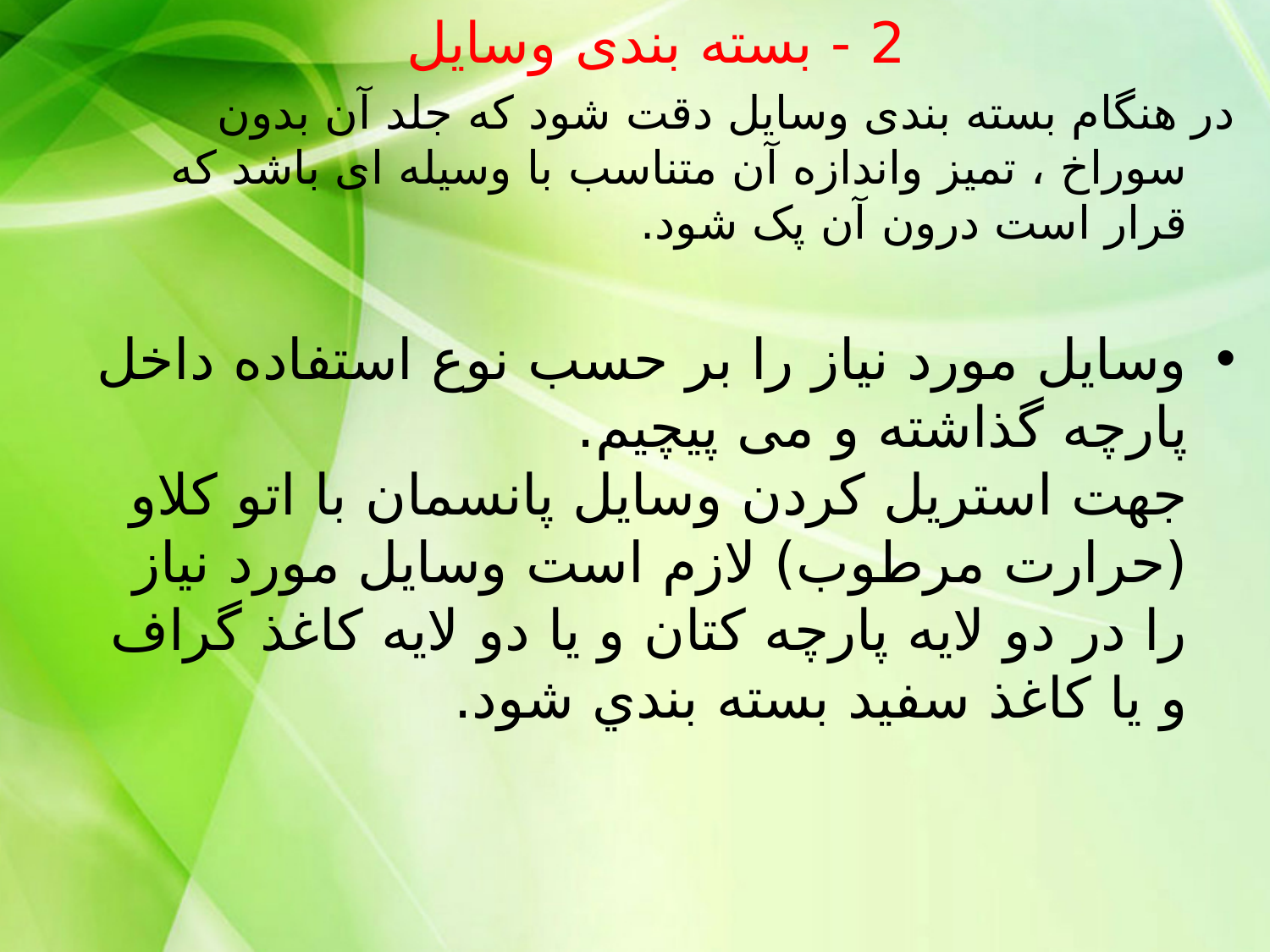

2 - بسته بندی وسایل
در هنگام بسته بندی وسایل دقت شود که جلد آن بدون سوراخ ، تمیز واندازه آن متناسب با وسیله ای باشد که قرار است درون آن پک شود.

وسایل مورد نیاز را بر حسب نوع استفاده داخل پارچه گذاشته و می پیچیم.
جهت استريل كردن وسايل پانسمان با اتو كلاو (حرارت مرطوب) لازم است وسايل مورد نياز را در دو لايه پارچه كتان و يا دو لايه كاغذ گراف و يا كاغذ سفيد بسته بندي شود.